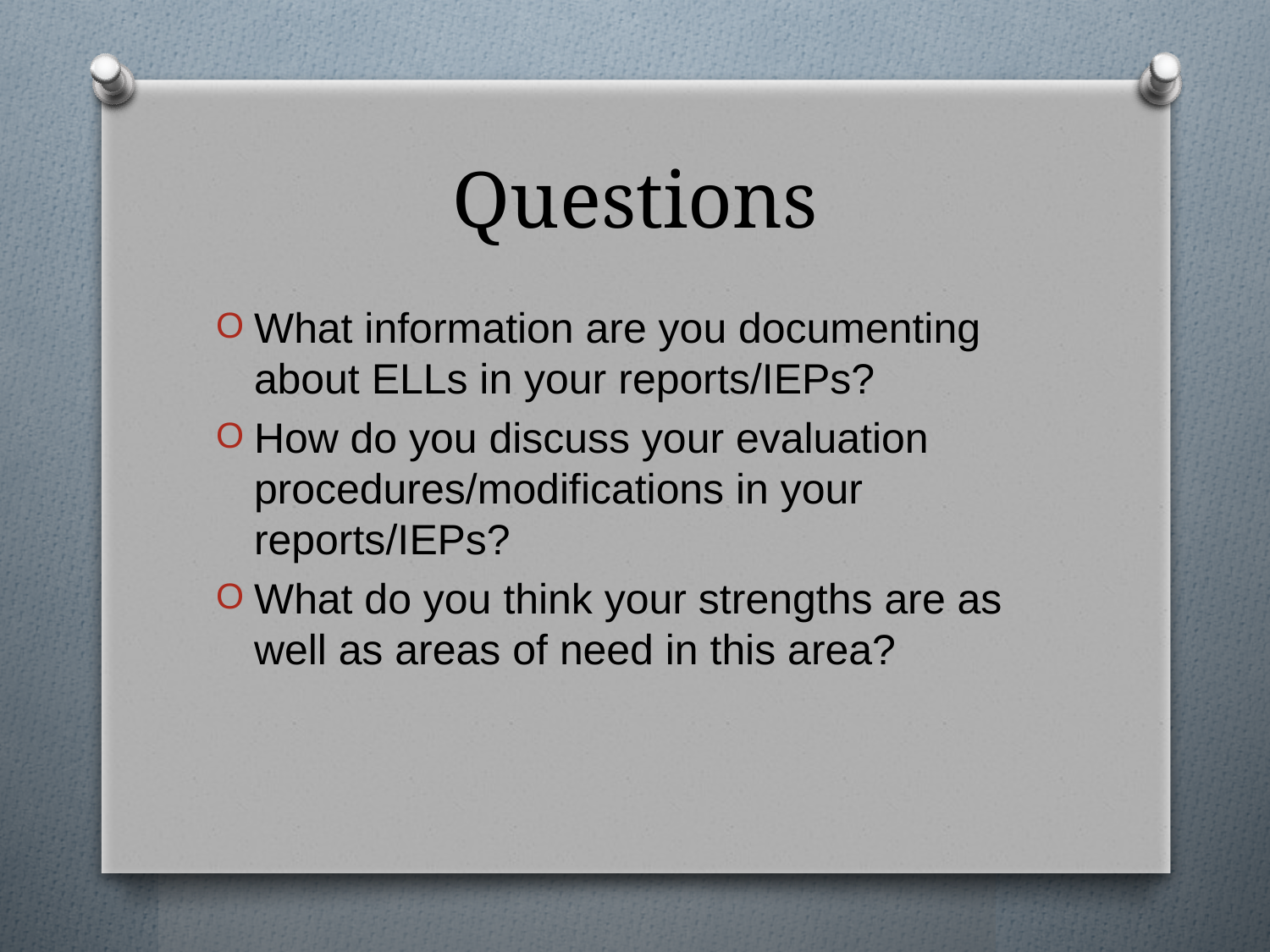

# Questions
What information are you documenting about ELLs in your reports/IEPs?
How do you discuss your evaluation procedures/modifications in your reports/IEPs?
What do you think your strengths are as well as areas of need in this area?